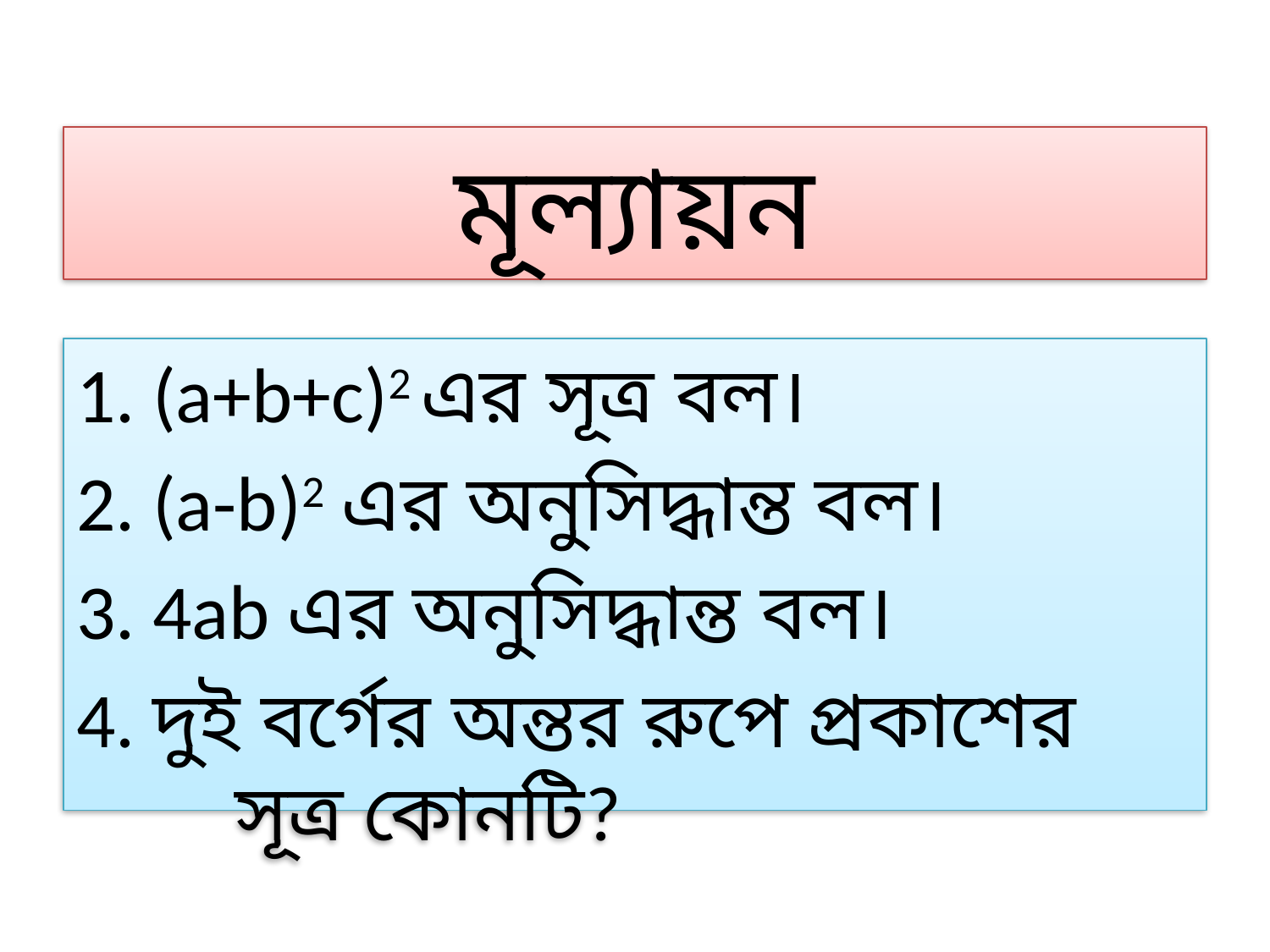

# মূল্যায়ন
1. (a+b+c)2 এর সূত্র বল।
2. (a-b)2 এর অনুসিদ্ধান্ত বল।
3. 4ab এর অনুসিদ্ধান্ত বল।
4. দুই বর্গের অন্তর রুপে প্রকাশের সূত্র কোনটি?